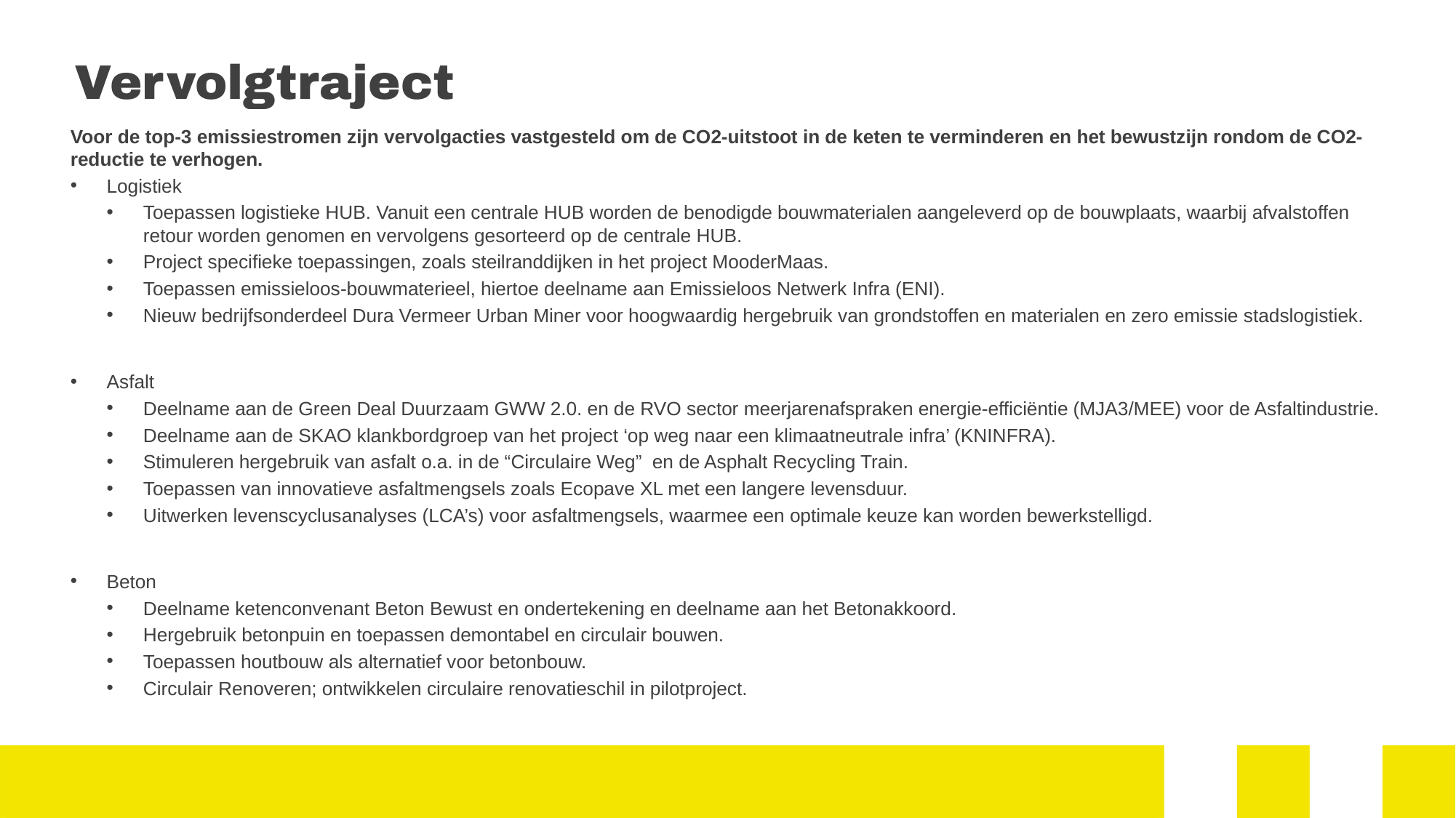

# Vervolgtraject
Voor de top-3 emissiestromen zijn vervolgacties vastgesteld om de CO2-uitstoot in de keten te verminderen en het bewustzijn rondom de CO2-reductie te verhogen.
Logistiek
Toepassen logistieke HUB. Vanuit een centrale HUB worden de benodigde bouwmaterialen aangeleverd op de bouwplaats, waarbij afvalstoffen retour worden genomen en vervolgens gesorteerd op de centrale HUB.
Project specifieke toepassingen, zoals steilranddijken in het project MooderMaas.
Toepassen emissieloos-bouwmaterieel, hiertoe deelname aan Emissieloos Netwerk Infra (ENI).
Nieuw bedrijfsonderdeel Dura Vermeer Urban Miner voor hoogwaardig hergebruik van grondstoffen en materialen en zero emissie stadslogistiek.

Asfalt
Deelname aan de Green Deal Duurzaam GWW 2.0. en de RVO sector meerjarenafspraken energie-efficiëntie (MJA3/MEE) voor de Asfaltindustrie.
Deelname aan de SKAO klankbordgroep van het project ‘op weg naar een klimaatneutrale infra’ (KNINFRA).
Stimuleren hergebruik van asfalt o.a. in de “Circulaire Weg”  en de Asphalt Recycling Train.
Toepassen van innovatieve asfaltmengsels zoals Ecopave XL met een langere levensduur.
Uitwerken levenscyclusanalyses (LCA’s) voor asfaltmengsels, waarmee een optimale keuze kan worden bewerkstelligd.

Beton
Deelname ketenconvenant Beton Bewust en ondertekening en deelname aan het Betonakkoord.
Hergebruik betonpuin en toepassen demontabel en circulair bouwen.
Toepassen houtbouw als alternatief voor betonbouw.
Circulair Renoveren; ontwikkelen circulaire renovatieschil in pilotproject.